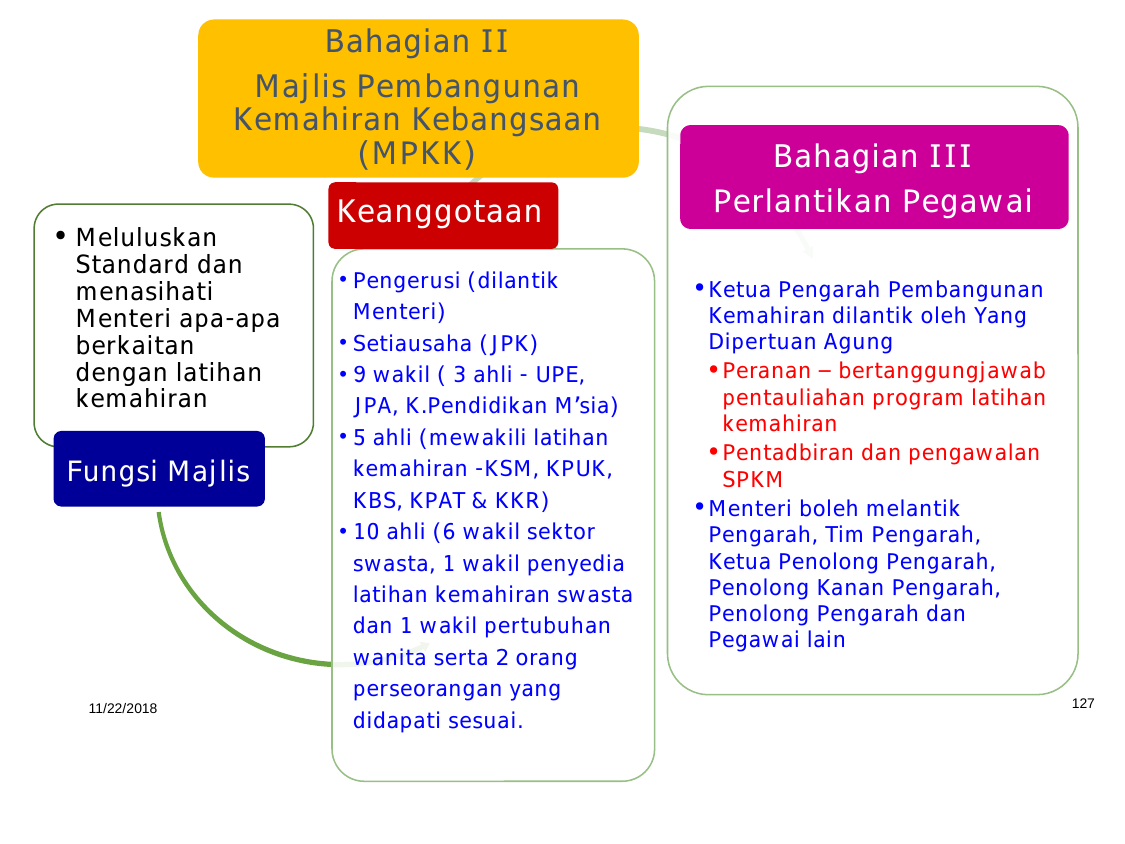

Bahagian II
Majlis Pembangunan Kemahiran Kebangsaan (MPKK)

Bahagian III
Perlantikan Pegawai

Ketua Pengarah Pembangunan Kemahiran dilantik oleh Yang Dipertuan Agung
Peranan – bertanggungjawab pentauliahan program latihan kemahiran
Pentadbiran dan pengawalan SPKM
Menteri boleh melantik Pengarah, Tim Pengarah, Ketua Penolong Pengarah, Penolong Kanan Pengarah, Penolong Pengarah dan Pegawai lain

Keanggotaan

Meluluskan Standard dan menasihati Menteri apa-apa berkaitan dengan latihan kemahiran

Fungsi Majlis

Pengerusi (dilantik Menteri)
Setiausaha (JPK)
9 wakil ( 3 ahli - UPE, JPA, K.Pendidikan M’sia)
5 ahli (mewakili latihan kemahiran -KSM, KPUK, KBS, KPAT & KKR)
10 ahli (6 wakil sektor swasta, 1 wakil penyedia latihan kemahiran swasta dan 1 wakil pertubuhan wanita serta 2 orang perseorangan yang  didapati sesuai.
127
11/22/2018